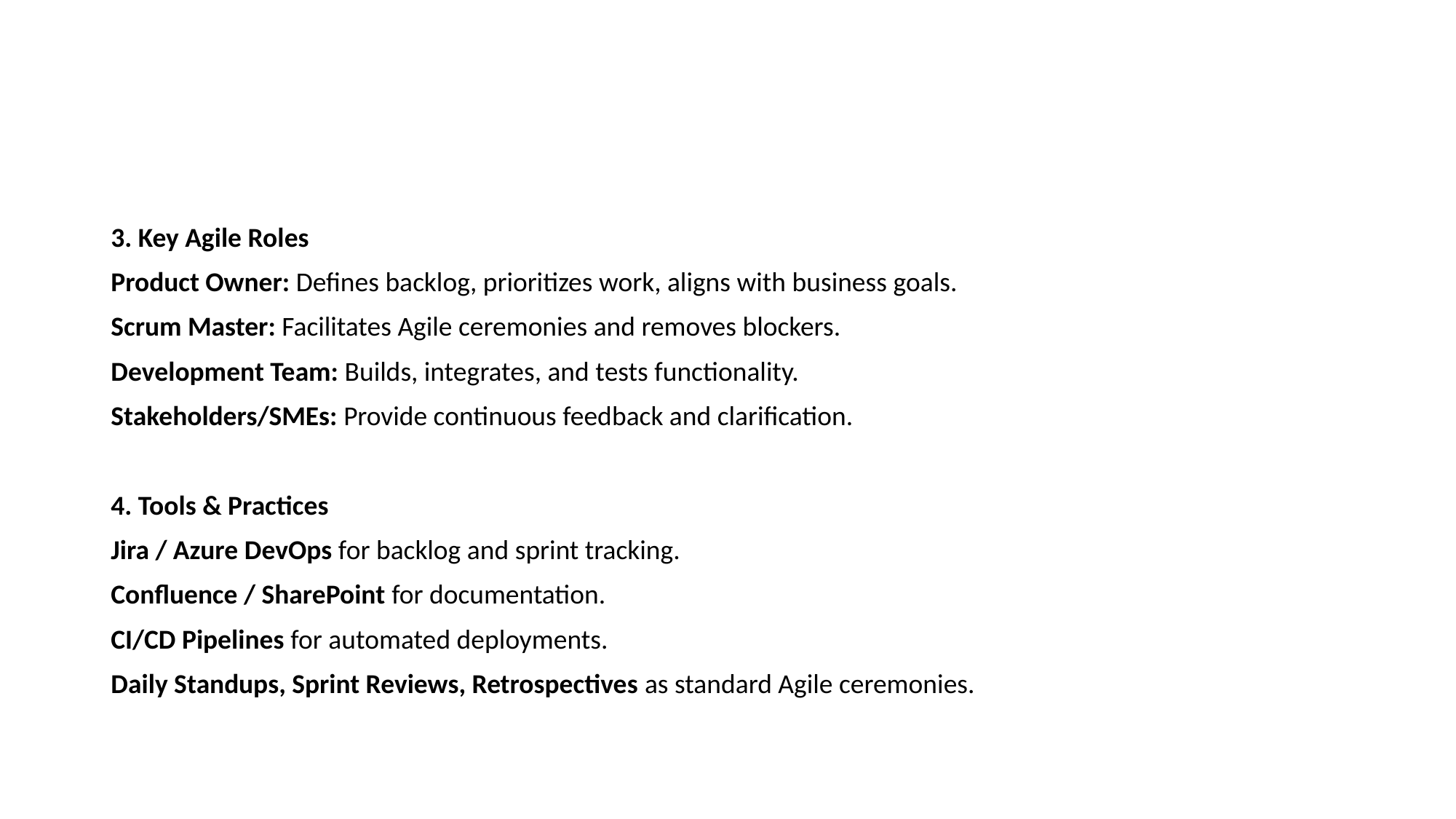

#
3. Key Agile Roles
Product Owner: Defines backlog, prioritizes work, aligns with business goals.
Scrum Master: Facilitates Agile ceremonies and removes blockers.
Development Team: Builds, integrates, and tests functionality.
Stakeholders/SMEs: Provide continuous feedback and clarification.

4. Tools & Practices
Jira / Azure DevOps for backlog and sprint tracking.
Confluence / SharePoint for documentation.
CI/CD Pipelines for automated deployments.
Daily Standups, Sprint Reviews, Retrospectives as standard Agile ceremonies.